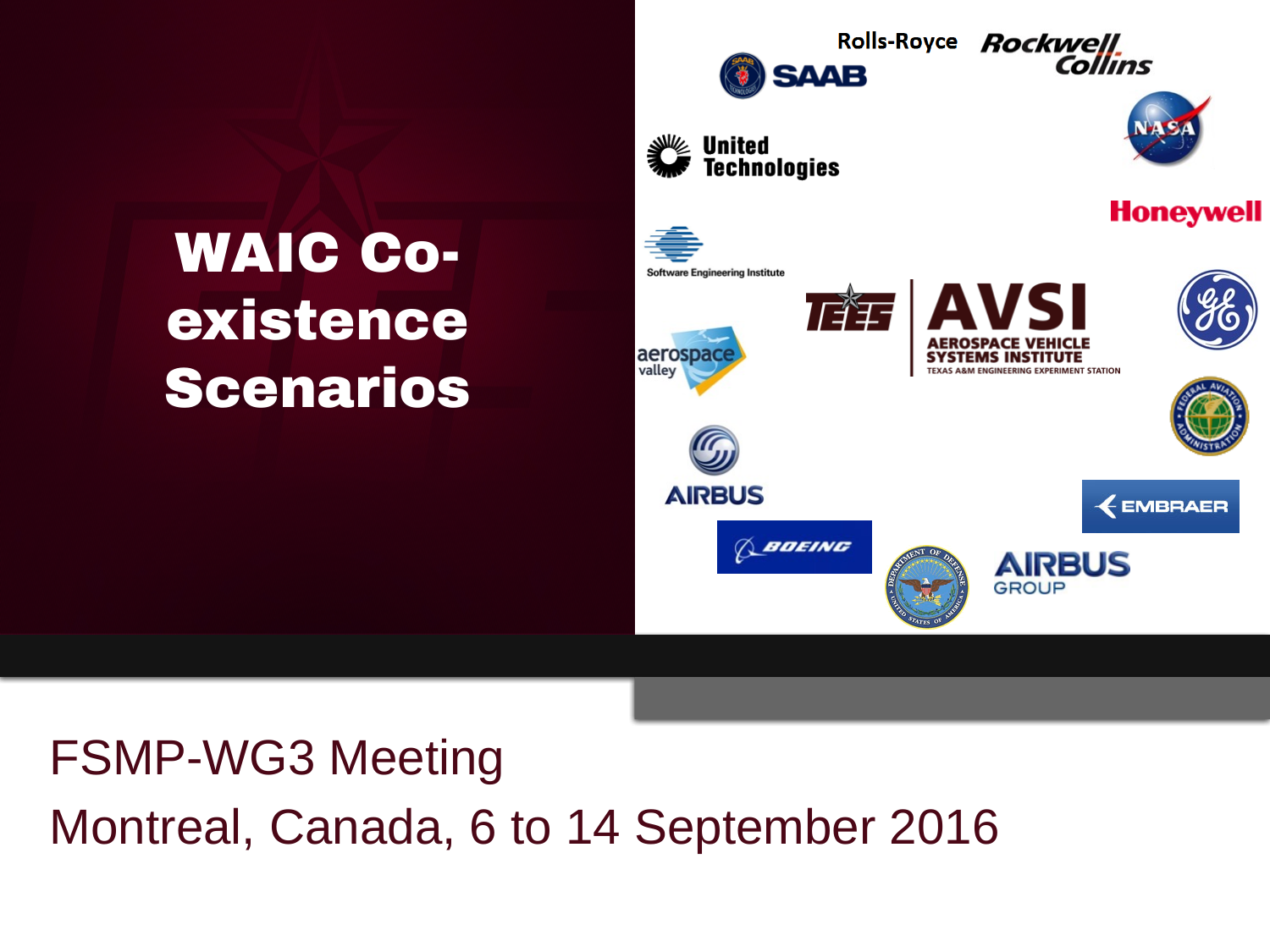

# WAIC Co-existence Scenarios
FSMP-WG3 Meeting
Montreal, Canada, 6 to 14 September 2016